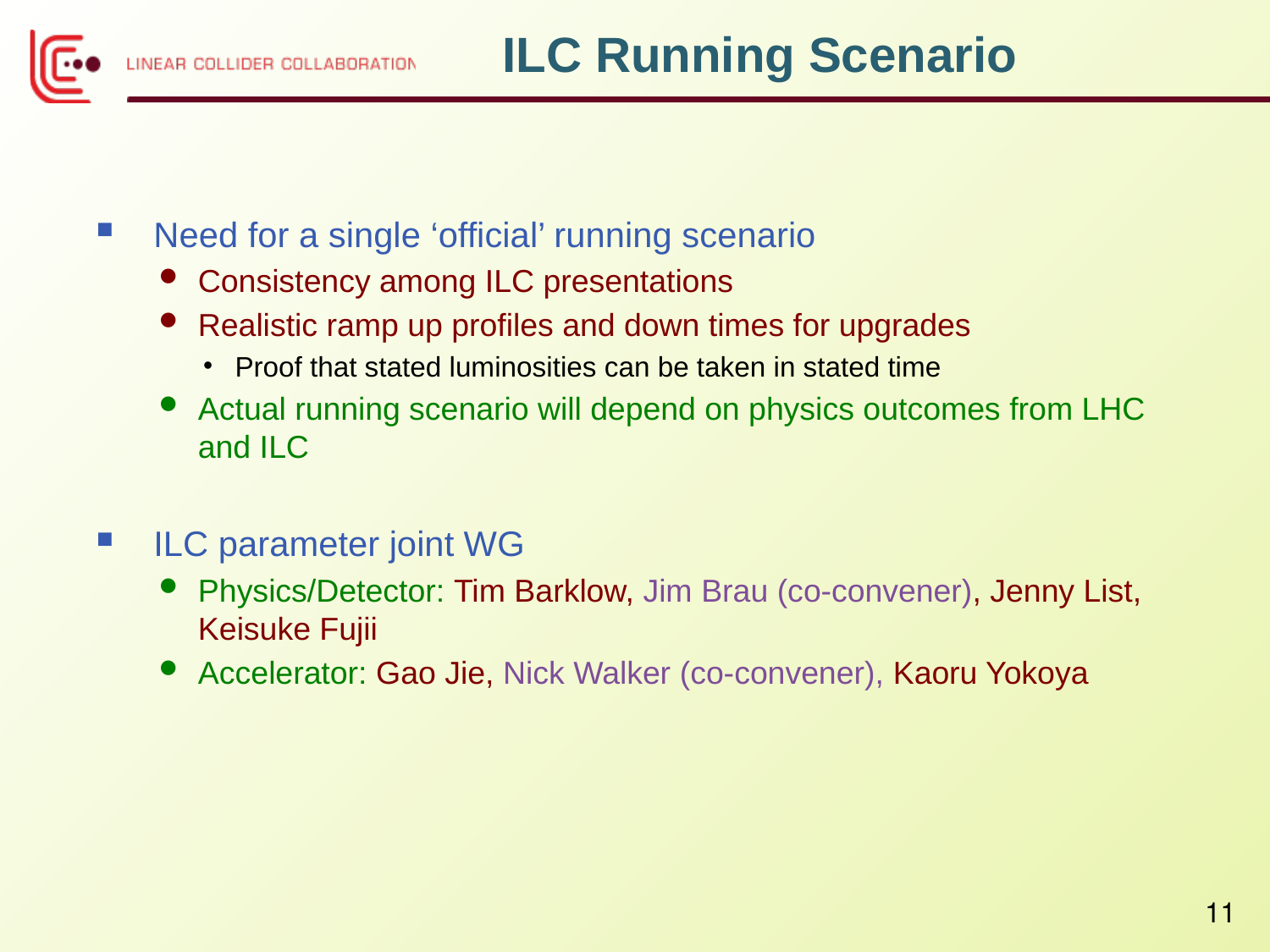

# ILC Running Scenario

Need for a single ‘official’ running scenario
Consistency among ILC presentations
Realistic ramp up profiles and down times for upgrades
Proof that stated luminosities can be taken in stated time
Actual running scenario will depend on physics outcomes from LHC and ILC

ILC parameter joint WG
Physics/Detector: Tim Barklow, Jim Brau (co-convener), Jenny List, Keisuke Fujii
Accelerator: Gao Jie, Nick Walker (co-convener), Kaoru Yokoya
11